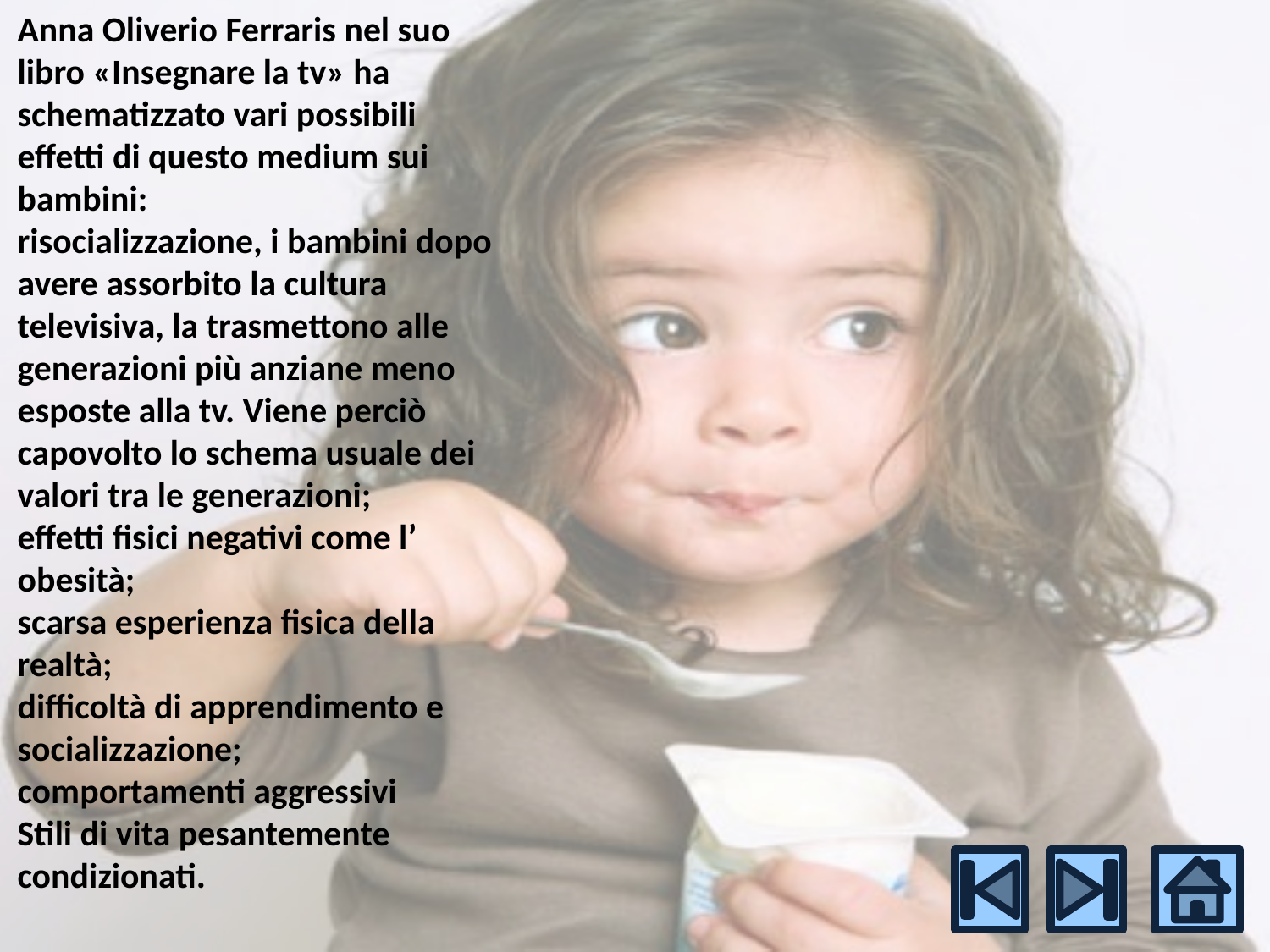

Anna Oliverio Ferraris nel suo libro «Insegnare la tv» ha schematizzato vari possibili effetti di questo medium sui bambini:
risocializzazione, i bambini dopo avere assorbito la cultura televisiva, la trasmettono alle generazioni più anziane meno esposte alla tv. Viene perciò capovolto lo schema usuale dei valori tra le generazioni;
effetti fisici negativi come l’ obesità;
scarsa esperienza fisica della realtà;
difficoltà di apprendimento e socializzazione;
comportamenti aggressivi
Stili di vita pesantemente condizionati.